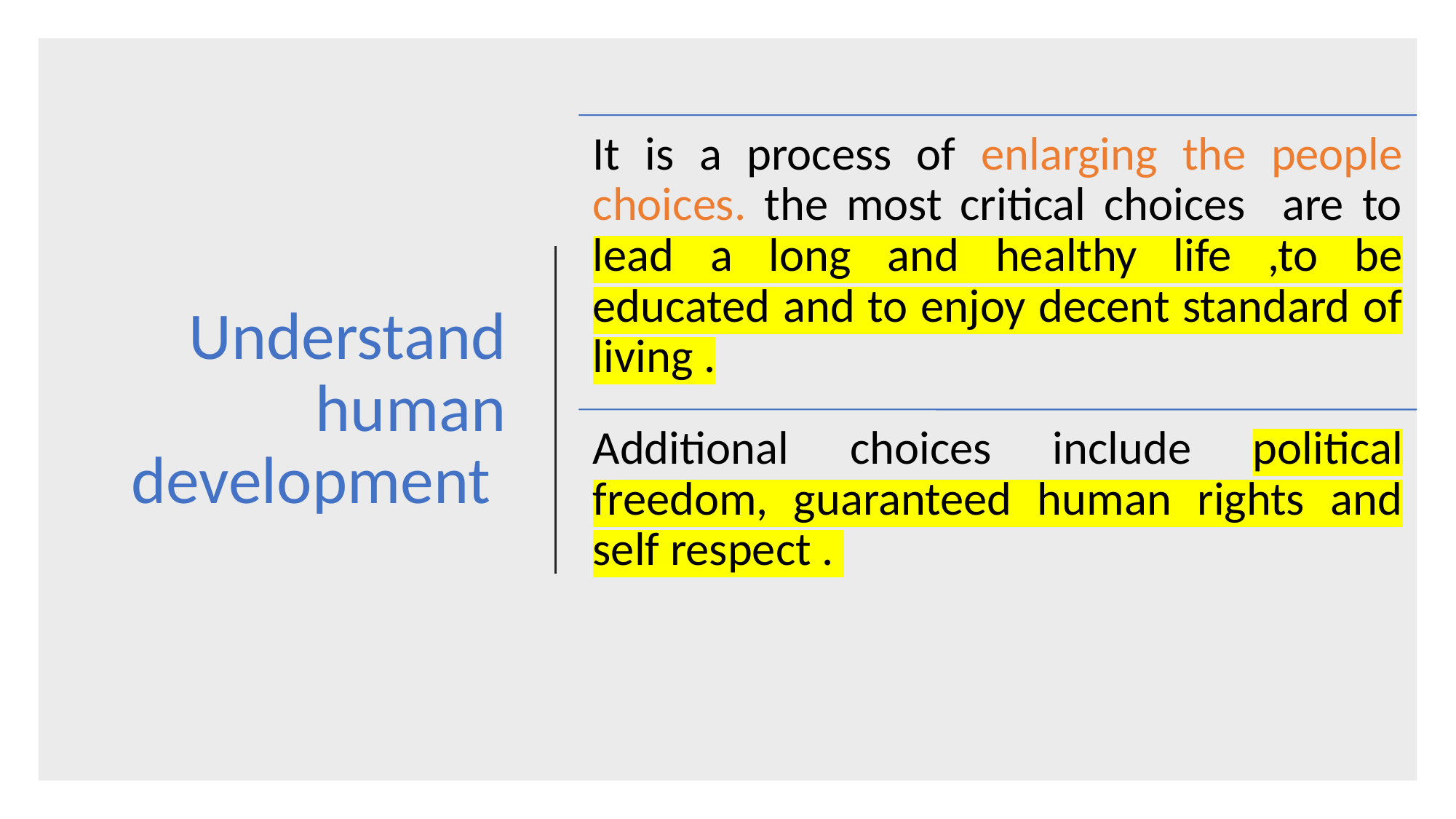

# Understand human development
It is a process of enlarging the people choices. the most critical choices  are to lead a long and healthy life ,to be educated and to enjoy decent standard of living .
Additional choices include political freedom, guaranteed human rights and self respect .